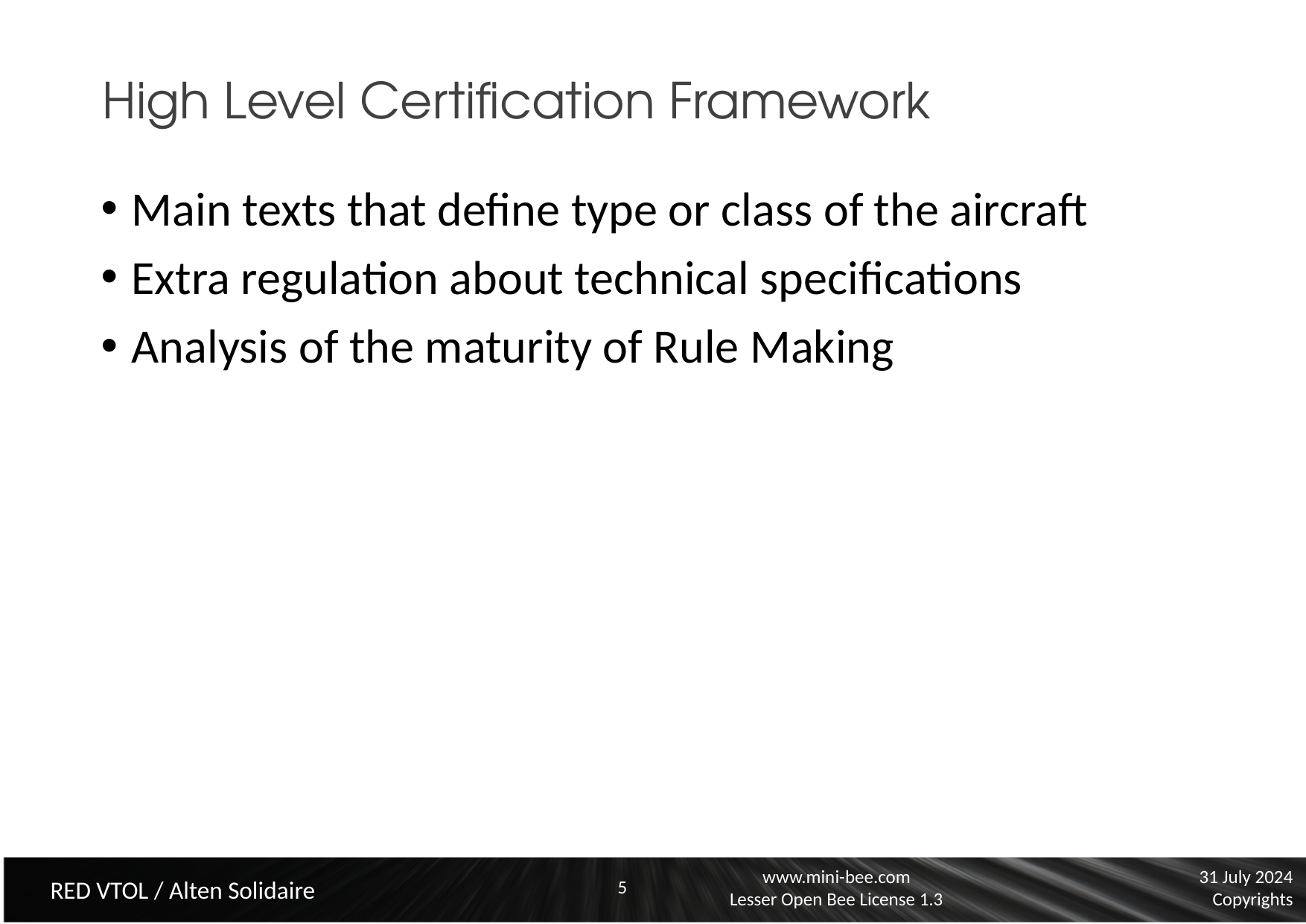

# High Level Certification Framework
Main texts that define type or class of the aircraft
Extra regulation about technical specifications
Analysis of the maturity of Rule Making
5